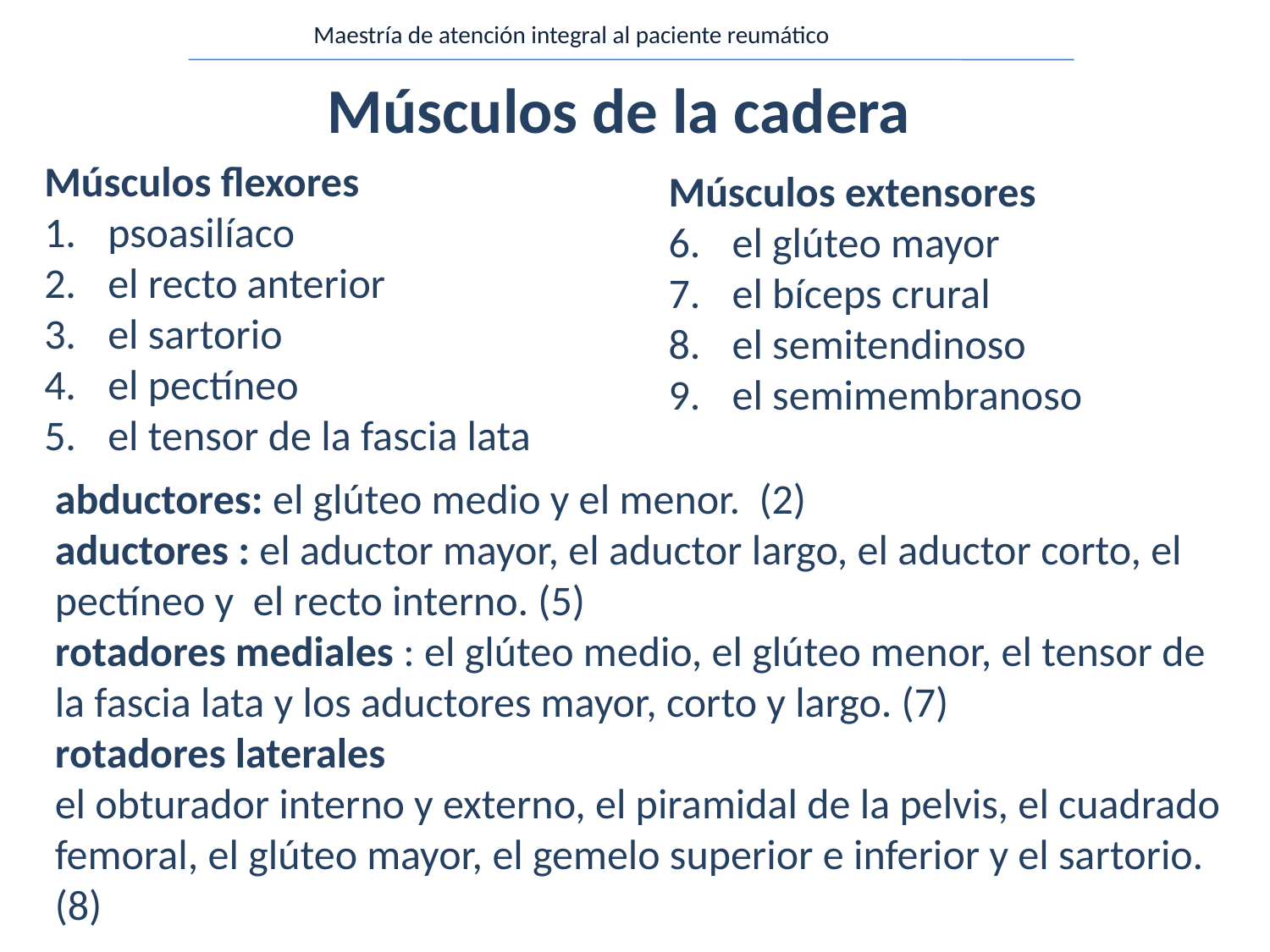

Maestría de atención integral al paciente reumático
Músculos de la cadera
Músculos flexores
psoasilíaco
el recto anterior
el sartorio
el pectíneo
el tensor de la fascia lata
Músculos extensores
el glúteo mayor
el bíceps crural
el semitendinoso
el semimembranoso
abductores: el glúteo medio y el menor.  (2)
aductores : el aductor mayor, el aductor largo, el aductor corto, el pectíneo y  el recto interno. (5)
rotadores mediales : el glúteo medio, el glúteo menor, el tensor de la fascia lata y los aductores mayor, corto y largo. (7)
rotadores laterales
el obturador interno y externo, el piramidal de la pelvis, el cuadrado femoral, el glúteo mayor, el gemelo superior e inferior y el sartorio. (8)